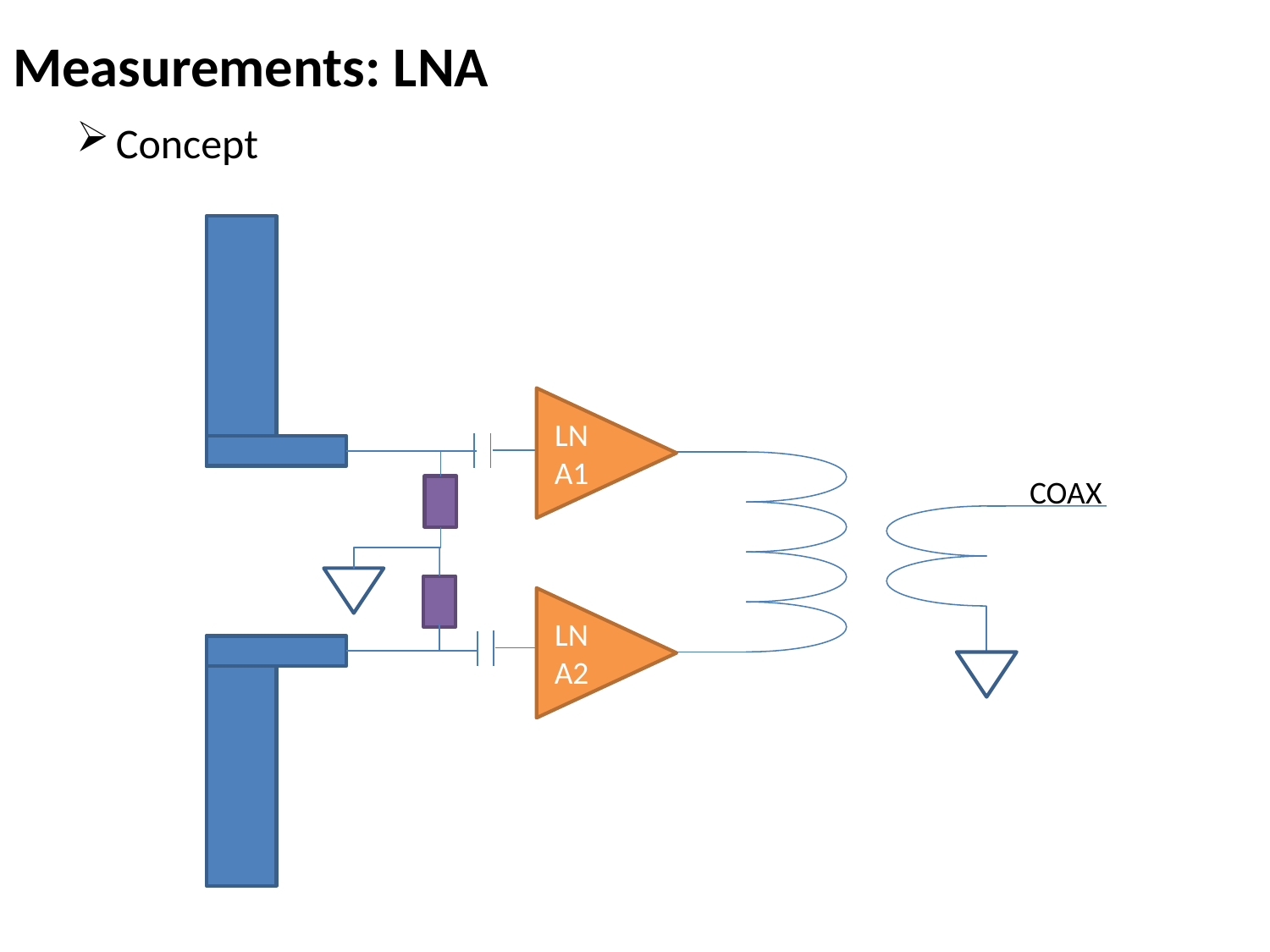

# Measurements: LNA
Concept

LNA1

COAX

LNA2